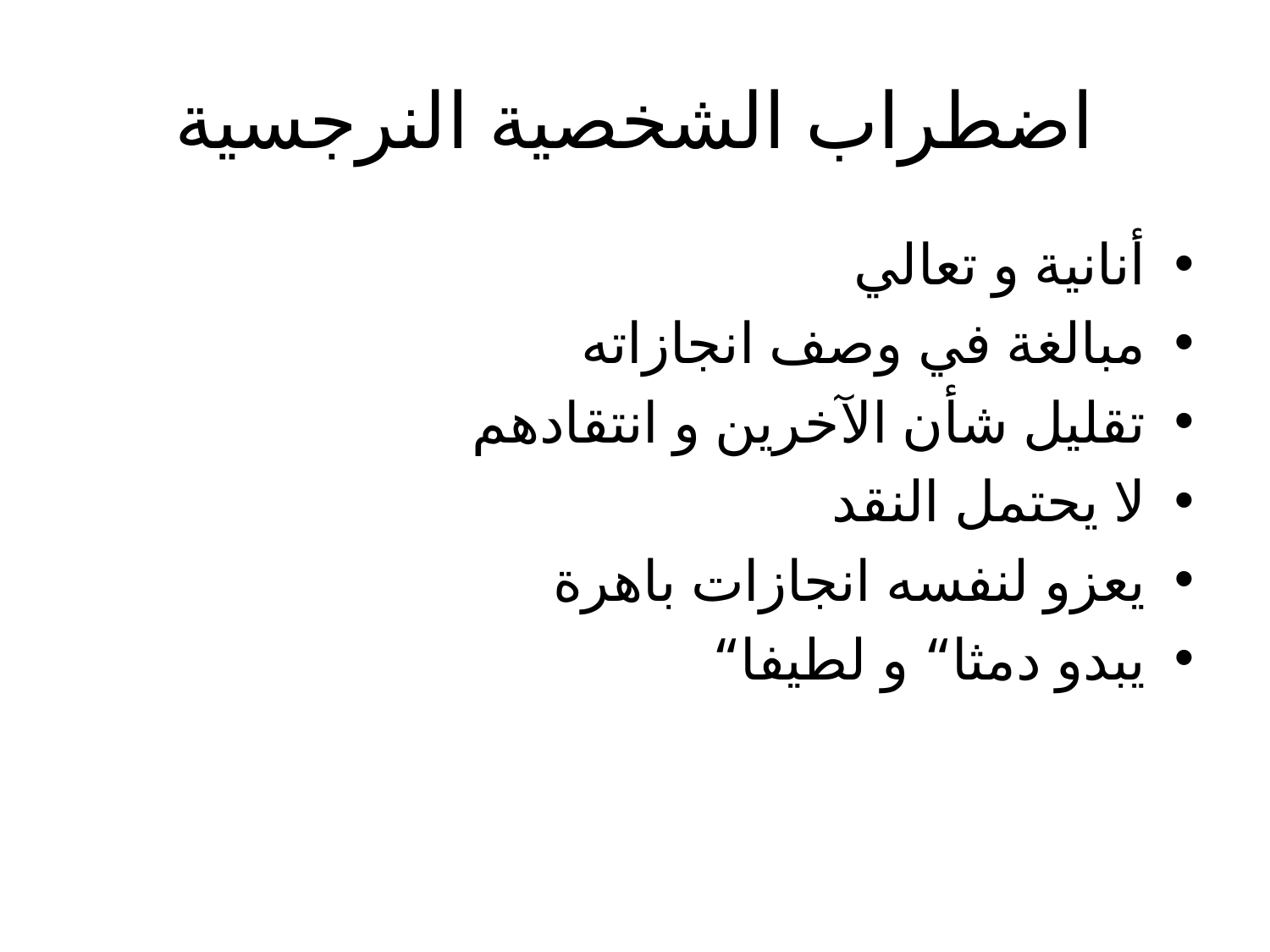

# اضطراب الشخصية النرجسية
أنانية و تعالي
مبالغة في وصف انجازاته
تقليل شأن الآخرين و انتقادهم
لا يحتمل النقد
يعزو لنفسه انجازات باهرة
يبدو دمثا“ و لطيفا“